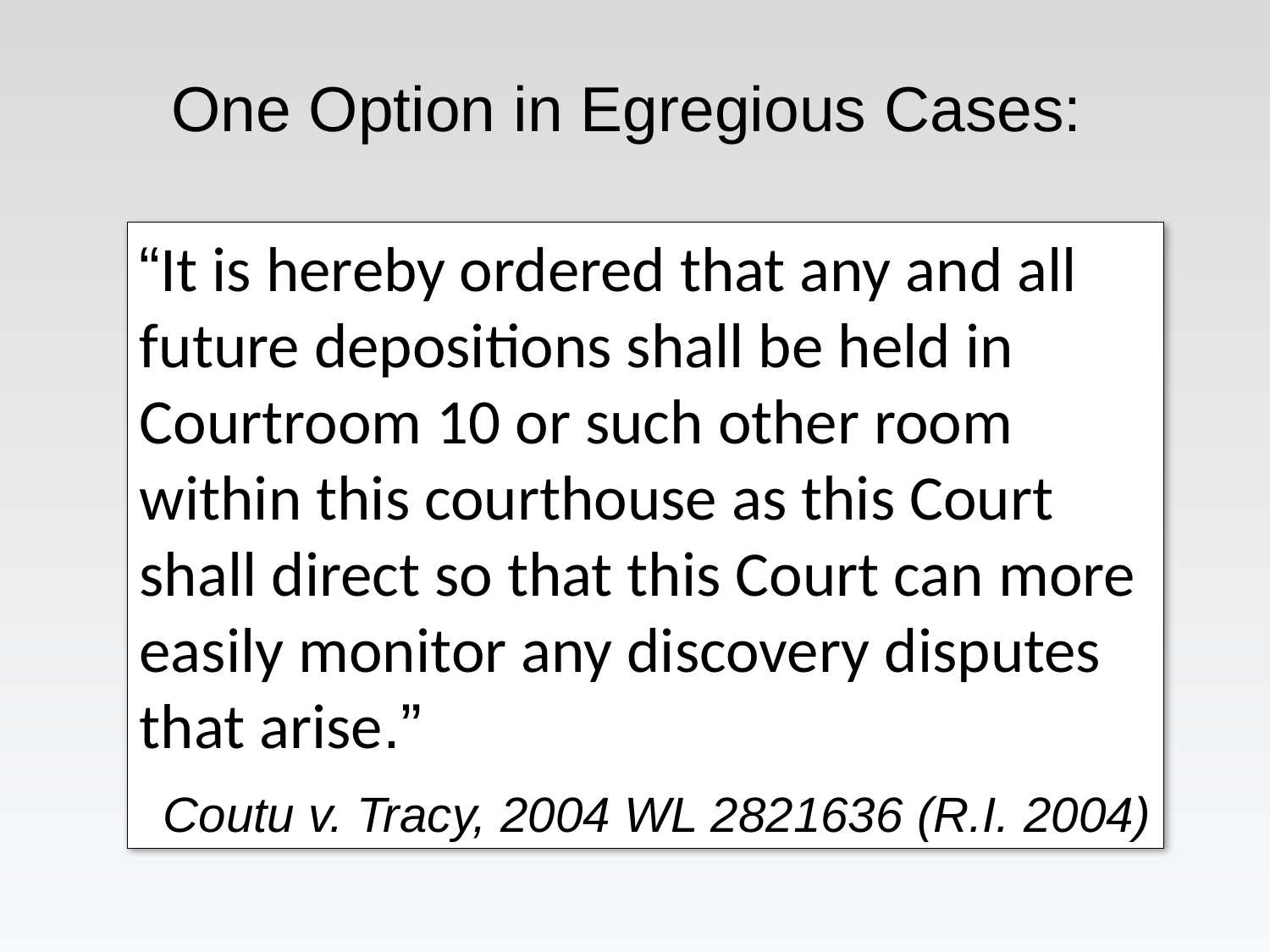

One Option in Egregious Cases:
“It is hereby ordered that any and all future depositions shall be held in Courtroom 10 or such other room within this courthouse as this Court shall direct so that this Court can more easily monitor any discovery disputes that arise.”
Coutu v. Tracy, 2004 WL 2821636 (R.I. 2004)